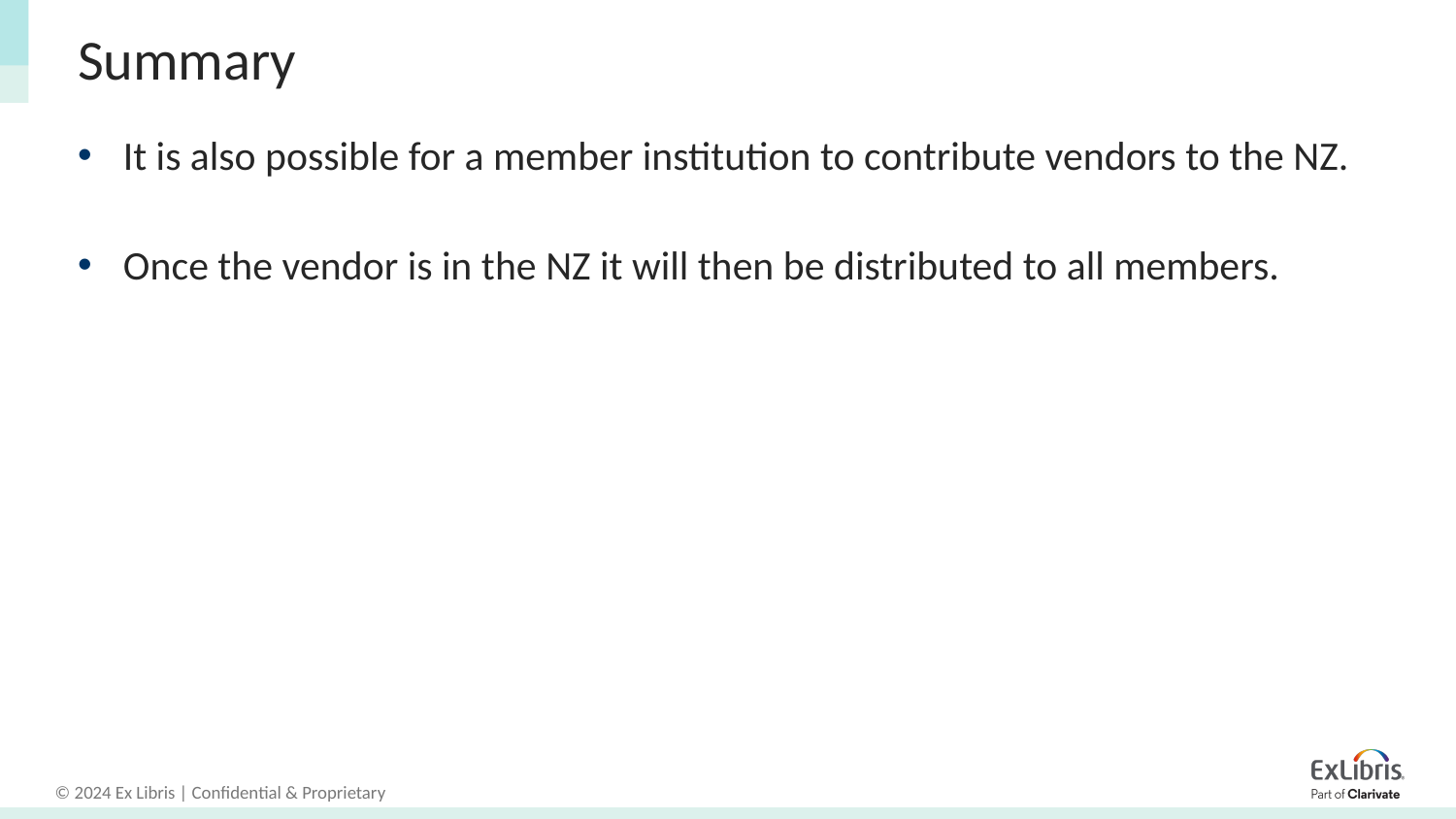

# Summary
It is also possible for a member institution to contribute vendors to the NZ.
Once the vendor is in the NZ it will then be distributed to all members.